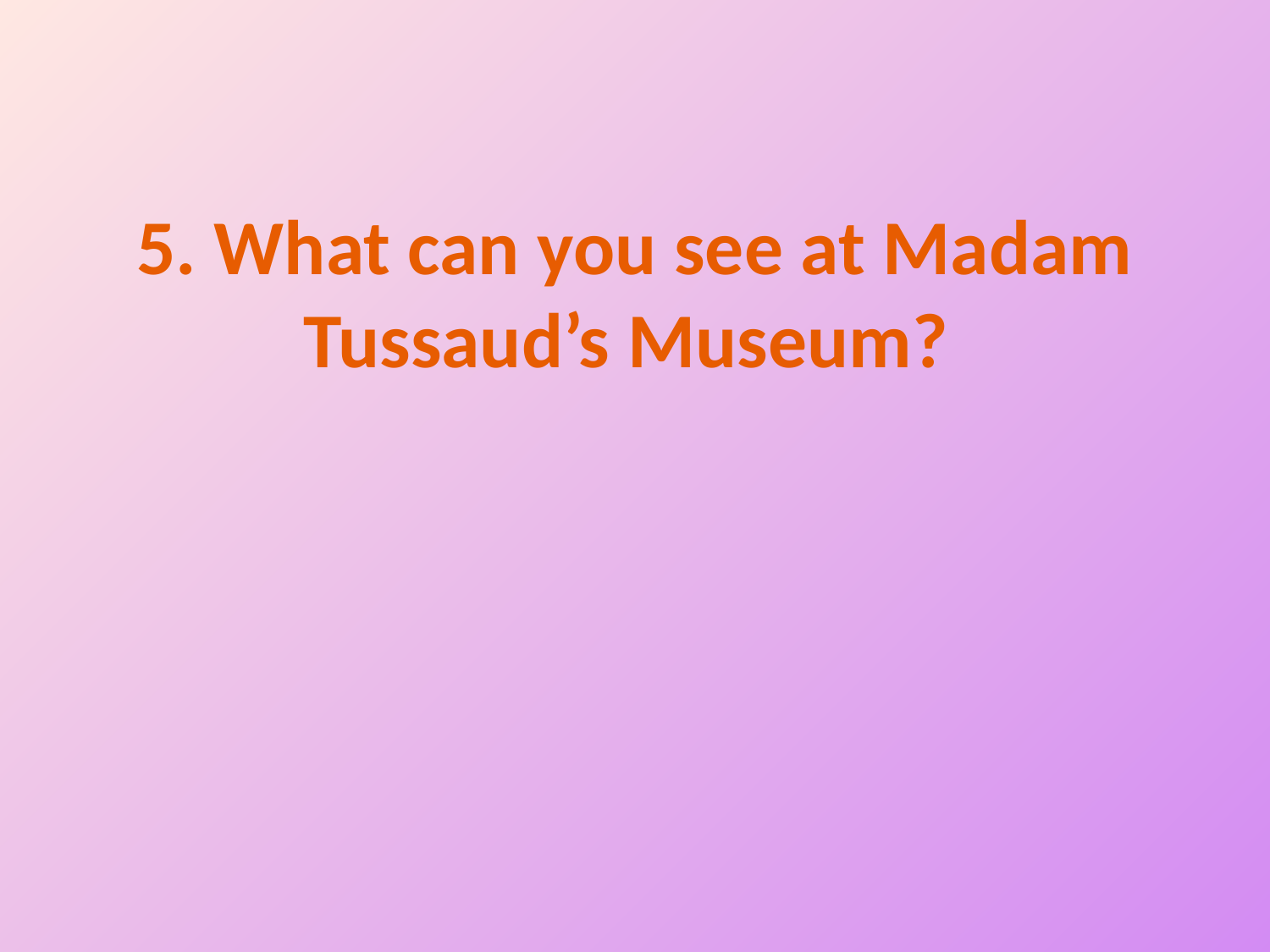

# 5. What can you see at Madam Tussaud’s Museum?